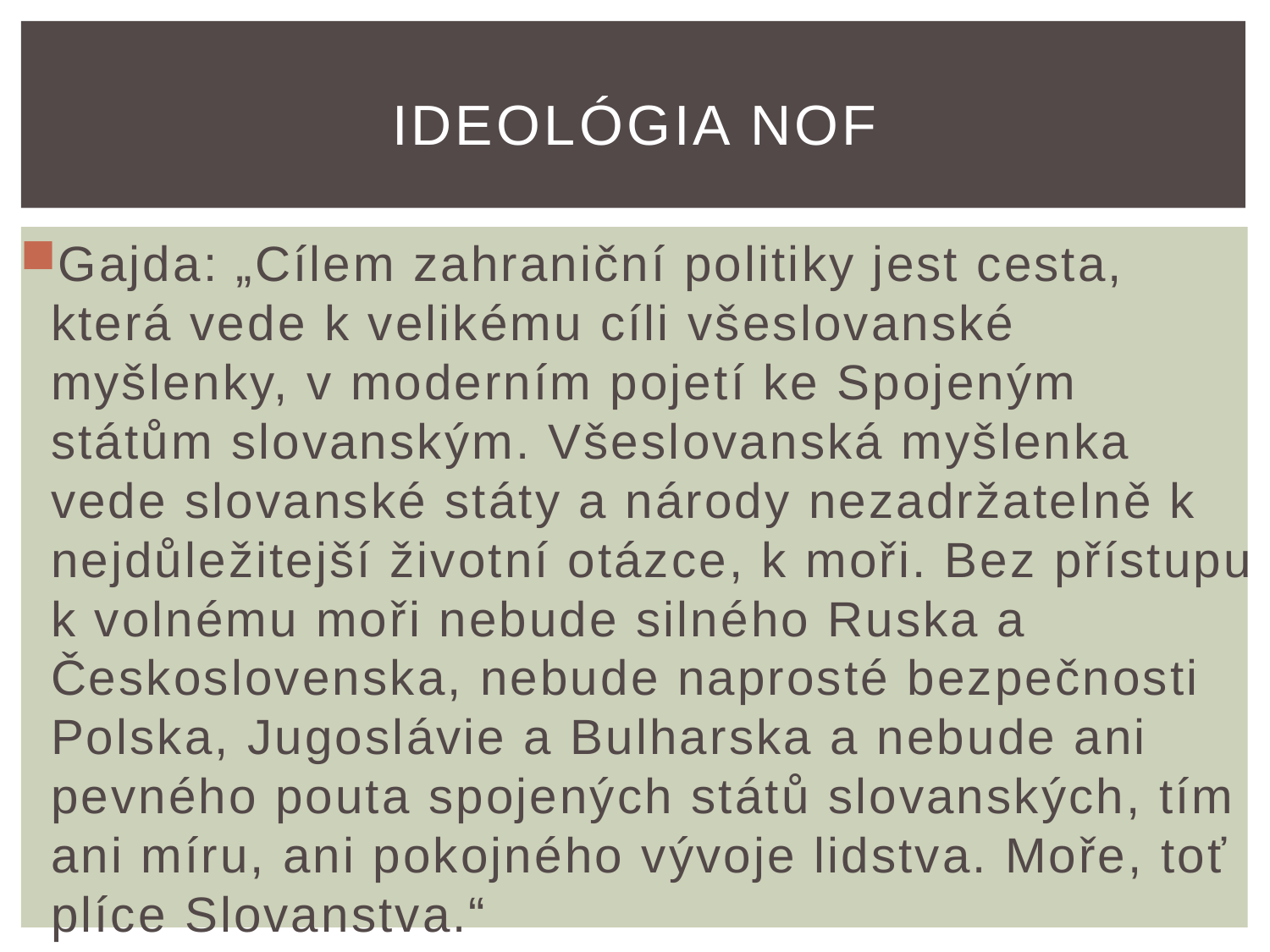

# IDEOLógia NOF
Gajda: „Cílem zahraniční politiky jest cesta, která vede k velikému cíli všeslovanské myšlenky, v moderním pojetí ke Spojeným státům slovanským. Všeslovanská myšlenka vede slovanské státy a národy nezadržatelně k nejdůležitejší životní otázce, k moři. Bez přístupu k volnému moři nebude silného Ruska a Československa, nebude naprosté bezpečnosti Polska, Jugoslávie a Bulharska a nebude ani pevného pouta spojených států slovanských, tím ani míru, ani pokojného vývoje lidstva. Moře, toť plíce Slovanstva.“